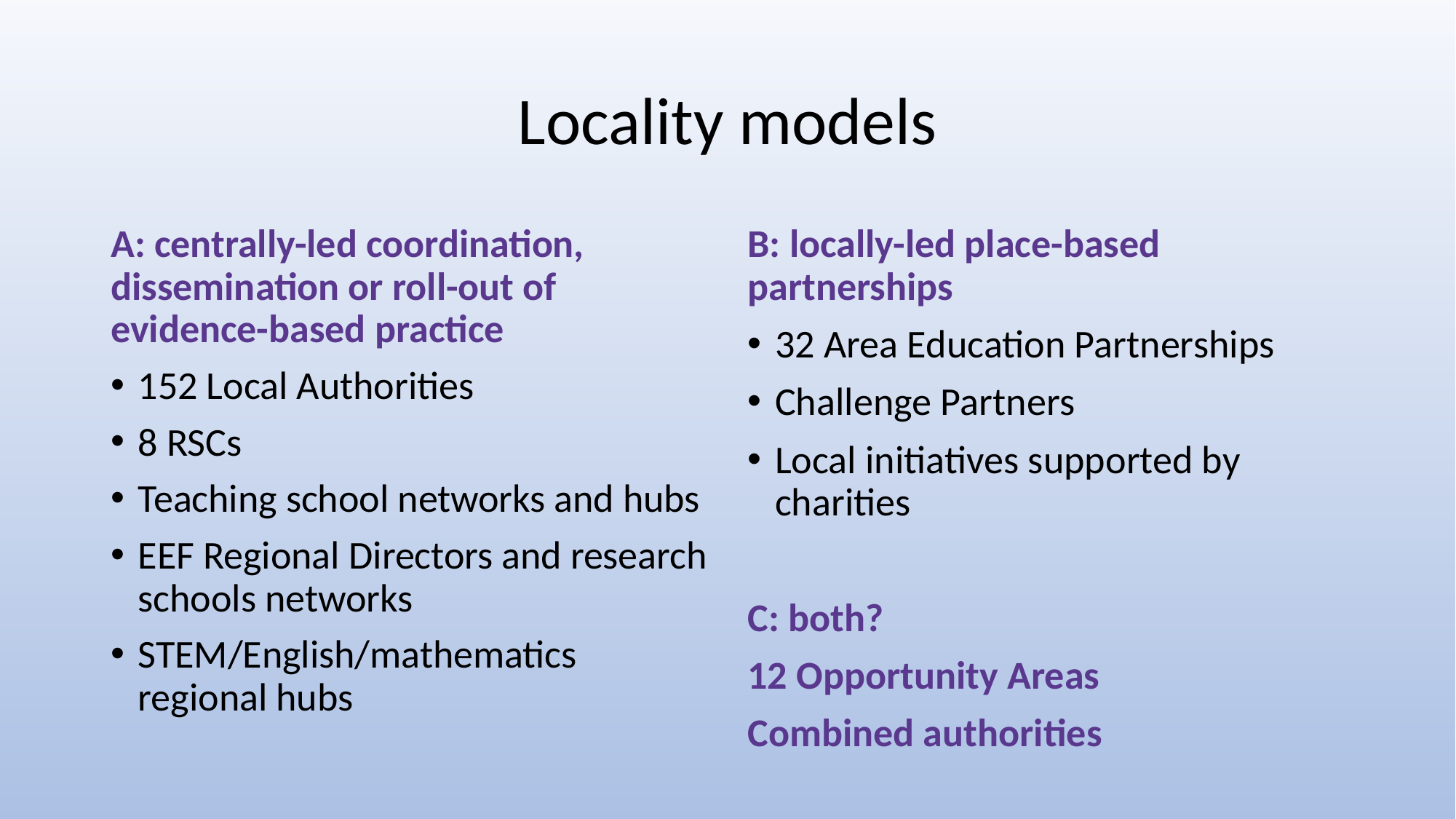

# Locality models
A: centrally-led coordination, dissemination or roll-out of evidence-based practice
152 Local Authorities
8 RSCs
Teaching school networks and hubs
EEF Regional Directors and research schools networks
STEM/English/mathematics regional hubs

B: locally-led place-based partnerships
32 Area Education Partnerships
Challenge Partners
Local initiatives supported by charities

C: both?
12 Opportunity Areas
Combined authorities